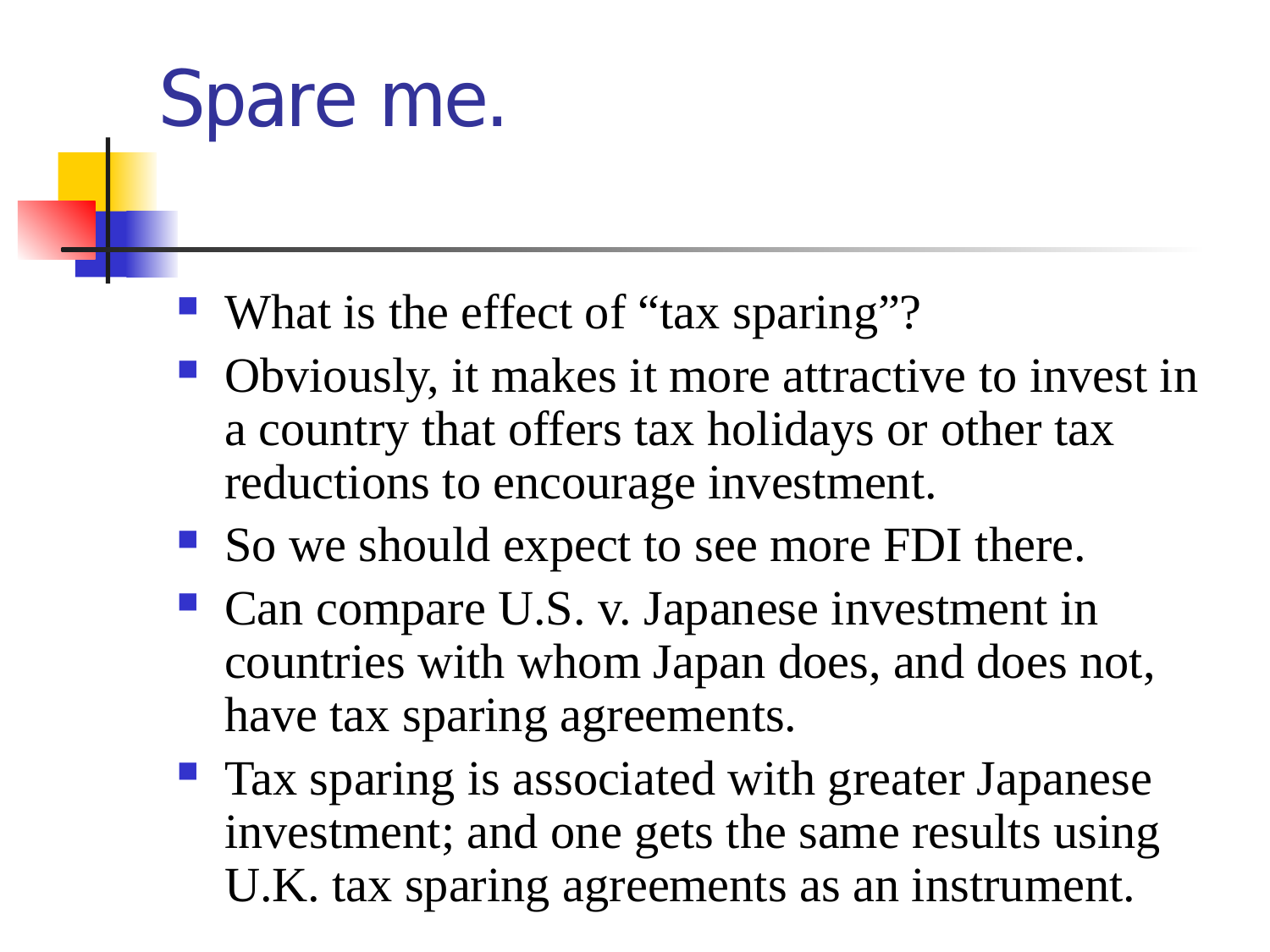

# Spare me.
What is the effect of “tax sparing”?
Obviously, it makes it more attractive to invest in a country that offers tax holidays or other tax reductions to encourage investment.
So we should expect to see more FDI there.
Can compare U.S. v. Japanese investment in countries with whom Japan does, and does not, have tax sparing agreements.
Tax sparing is associated with greater Japanese investment; and one gets the same results using U.K. tax sparing agreements as an instrument.